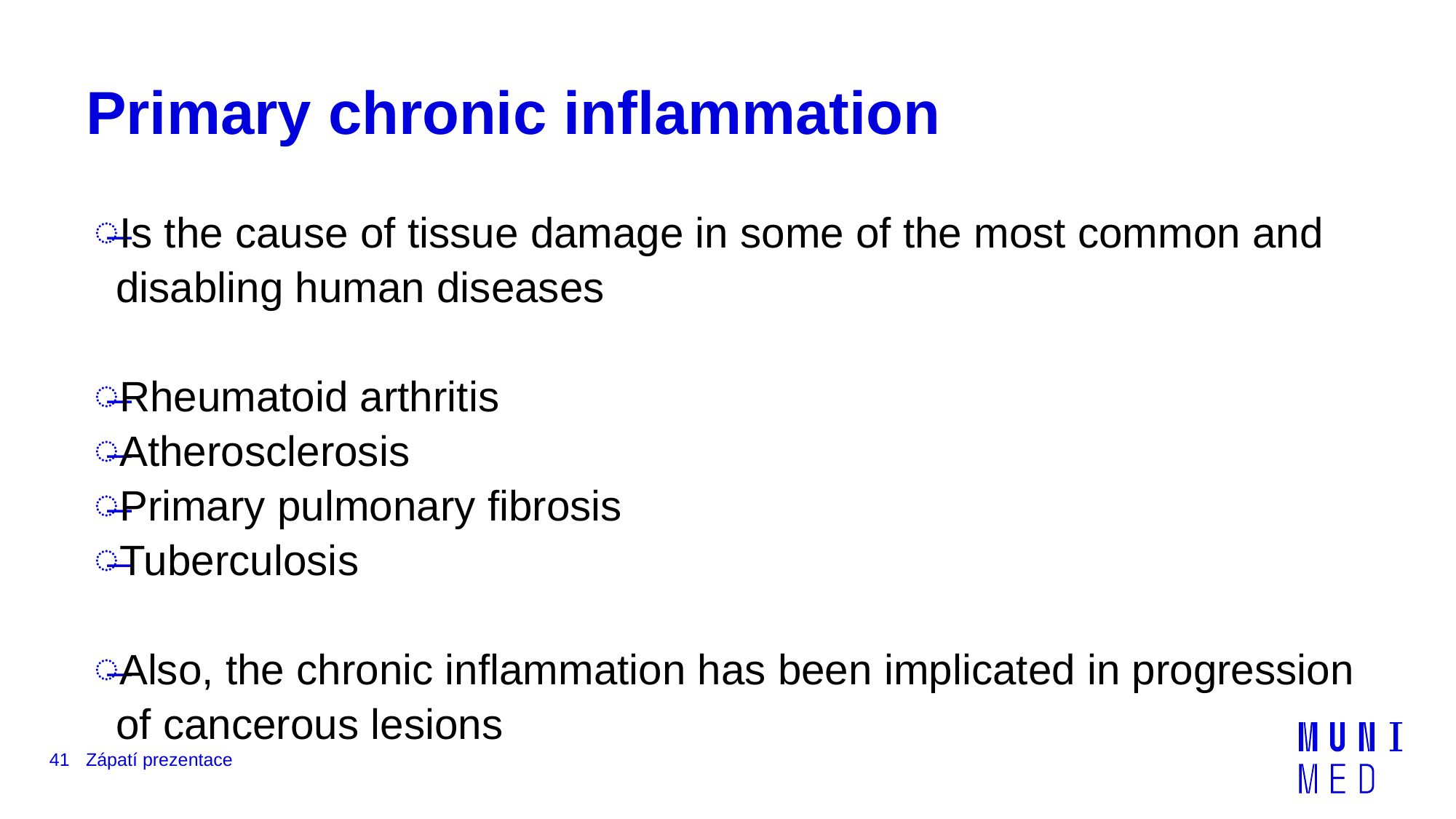

# Primary chronic inflammation
Is the cause of tissue damage in some of the most common and disabling human diseases

Rheumatoid arthritis
Atherosclerosis
Primary pulmonary fibrosis
Tuberculosis

Also, the chronic inflammation has been implicated in progression of cancerous lesions
41
Zápatí prezentace